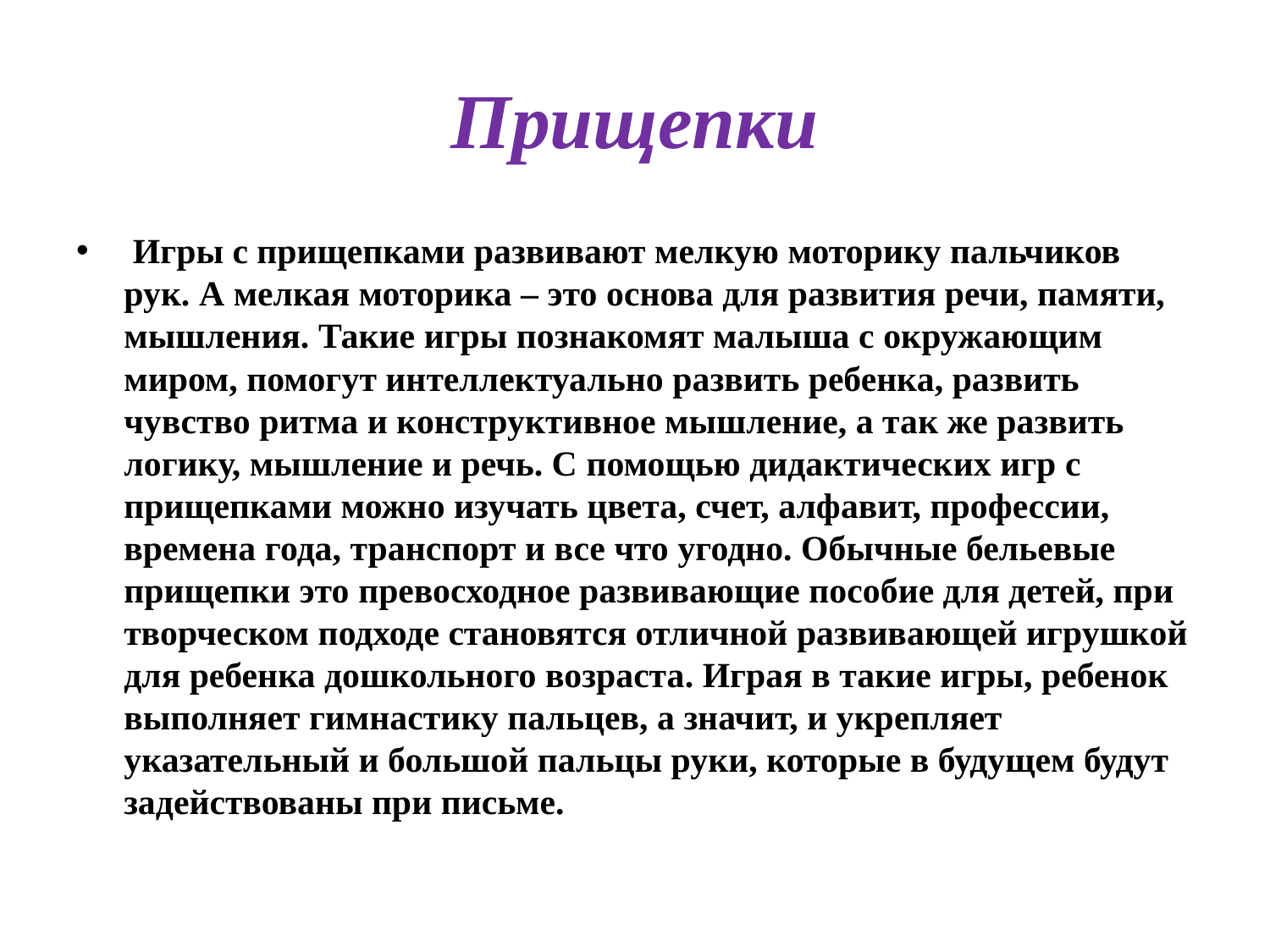

# Прищепки
 Игры с прищепками развивают мелкую моторику пальчиков рук. А мелкая моторика – это основа для развития речи, памяти, мышления. Такие игры познакомят малыша с окружающим миром, помогут интеллектуально развить ребенка, развить чувство ритма и конструктивное мышление, а так же развить логику, мышление и речь. С помощью дидактических игр с прищепками можно изучать цвета, счет, алфавит, профессии, времена года, транспорт и все что угодно. Обычные бельевые прищепки это превосходное развивающие пособие для детей, при творческом подходе становятся отличной развивающей игрушкой для ребенка дошкольного возраста. Играя в такие игры, ребенок выполняет гимнастику пальцев, а значит, и укрепляет указательный и большой пальцы руки, которые в будущем будут задействованы при письме.